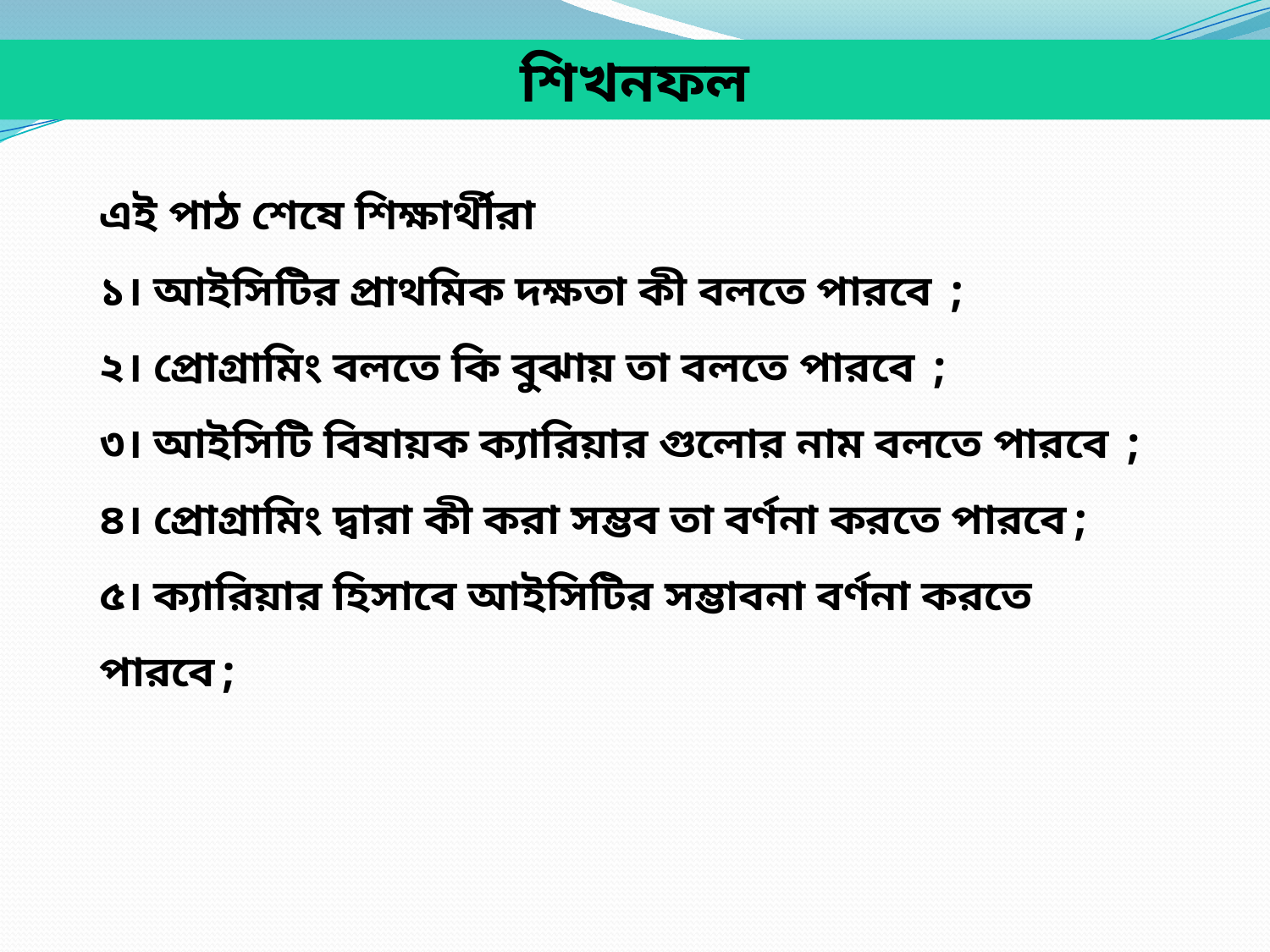

শিখনফল
এই পাঠ শেষে শিক্ষার্থীরা
১। আইসিটির প্রাথমিক দক্ষতা কী বলতে পারবে ;
২। প্রোগ্রামিং বলতে কি বুঝায় তা বলতে পারবে ;
৩। আইসিটি বিষায়ক ক্যারিয়ার গুলোর নাম বলতে পারবে ;
৪। প্রোগ্রামিং দ্বারা কী করা সম্ভব তা বর্ণনা করতে পারবে;
৫। ক্যারিয়ার হিসাবে আইসিটির সম্ভাবনা বর্ণনা করতে পারবে;